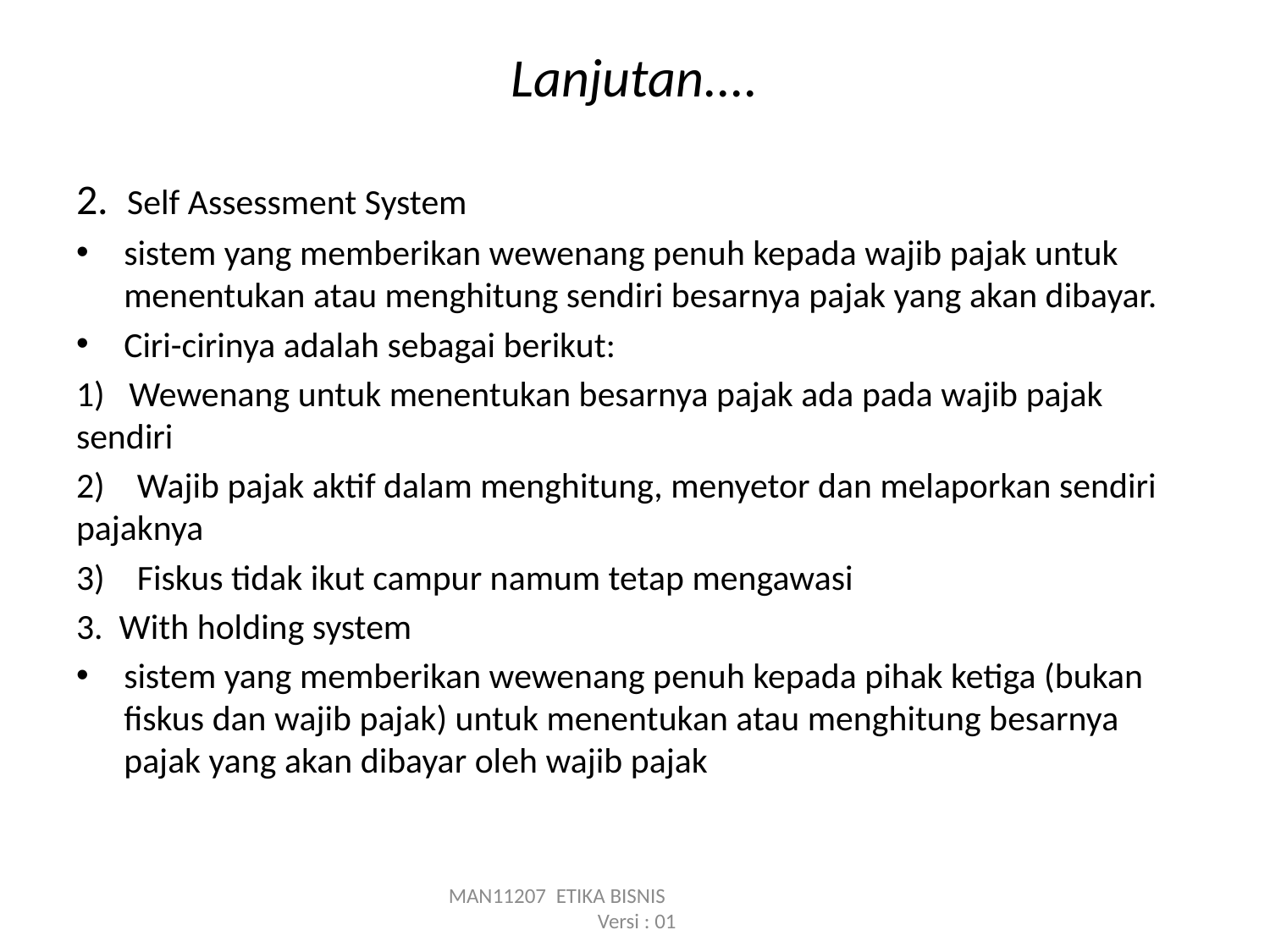

# Lanjutan....
2.  Self Assessment System
sistem yang memberikan wewenang penuh kepada wajib pajak untuk menentukan atau menghitung sendiri besarnya pajak yang akan dibayar.
Ciri-cirinya adalah sebagai berikut:
1)   Wewenang untuk menentukan besarnya pajak ada pada wajib pajak sendiri
2)    Wajib pajak aktif dalam menghitung, menyetor dan melaporkan sendiri pajaknya
3)    Fiskus tidak ikut campur namum tetap mengawasi
3.  With holding system
sistem yang memberikan wewenang penuh kepada pihak ketiga (bukan fiskus dan wajib pajak) untuk menentukan atau menghitung besarnya pajak yang akan dibayar oleh wajib pajak

MAN11207  ETIKA BISNIS                                             Versi : 01